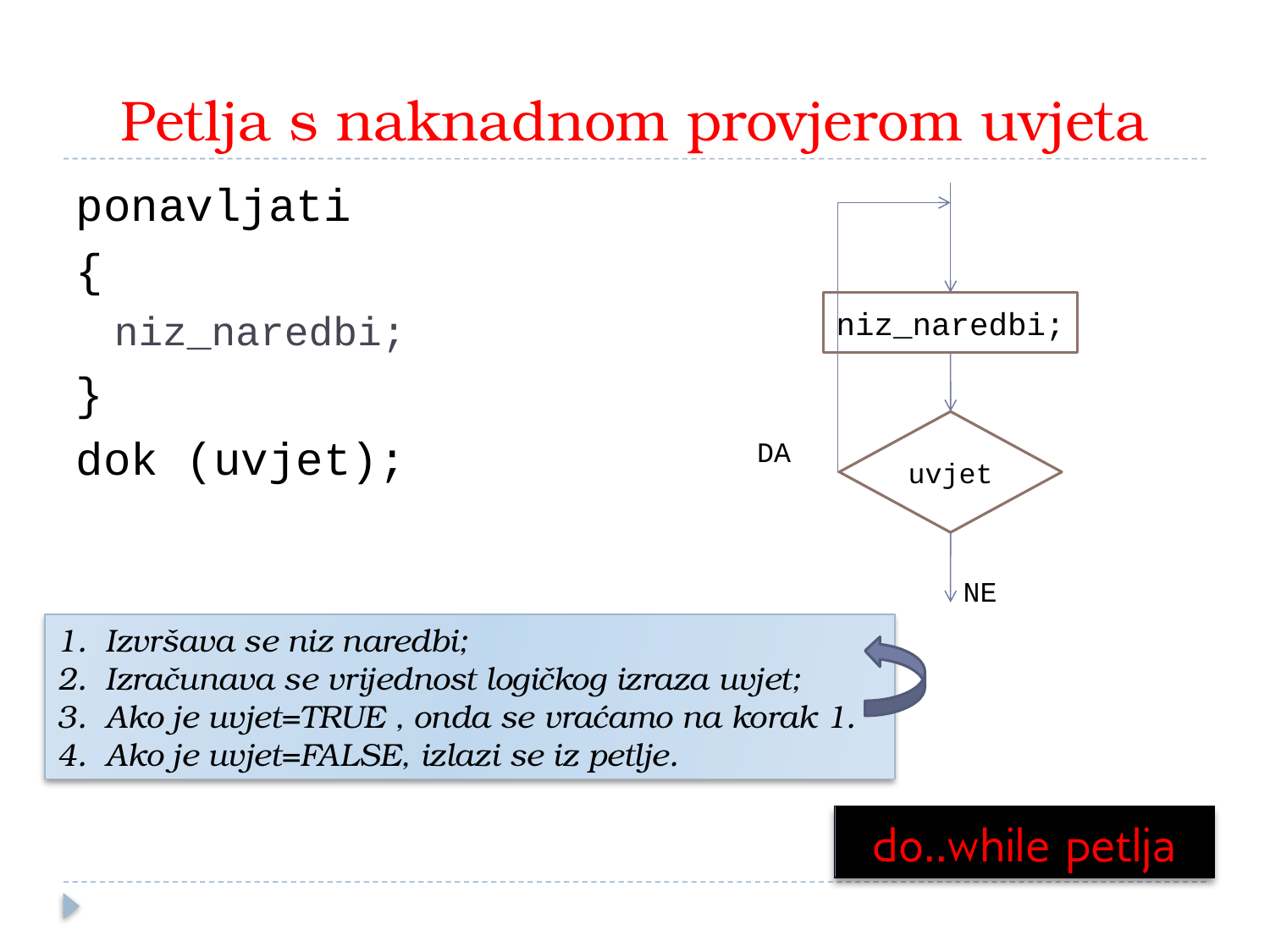

# Petlja s naknadnom provjerom uvjeta
ponavljati
{
niz_naredbi;
}
dok (uvjet);
niz_naredbi;
uvjet
DA
NE
Izvršava se niz naredbi;
Izračunava se vrijednost logičkog izraza uvjet;
Ako je uvjet=TRUE , onda se vraćamo na korak 1.
Ako je uvjet=FALSE, izlazi se iz petlje.

do..while petlja